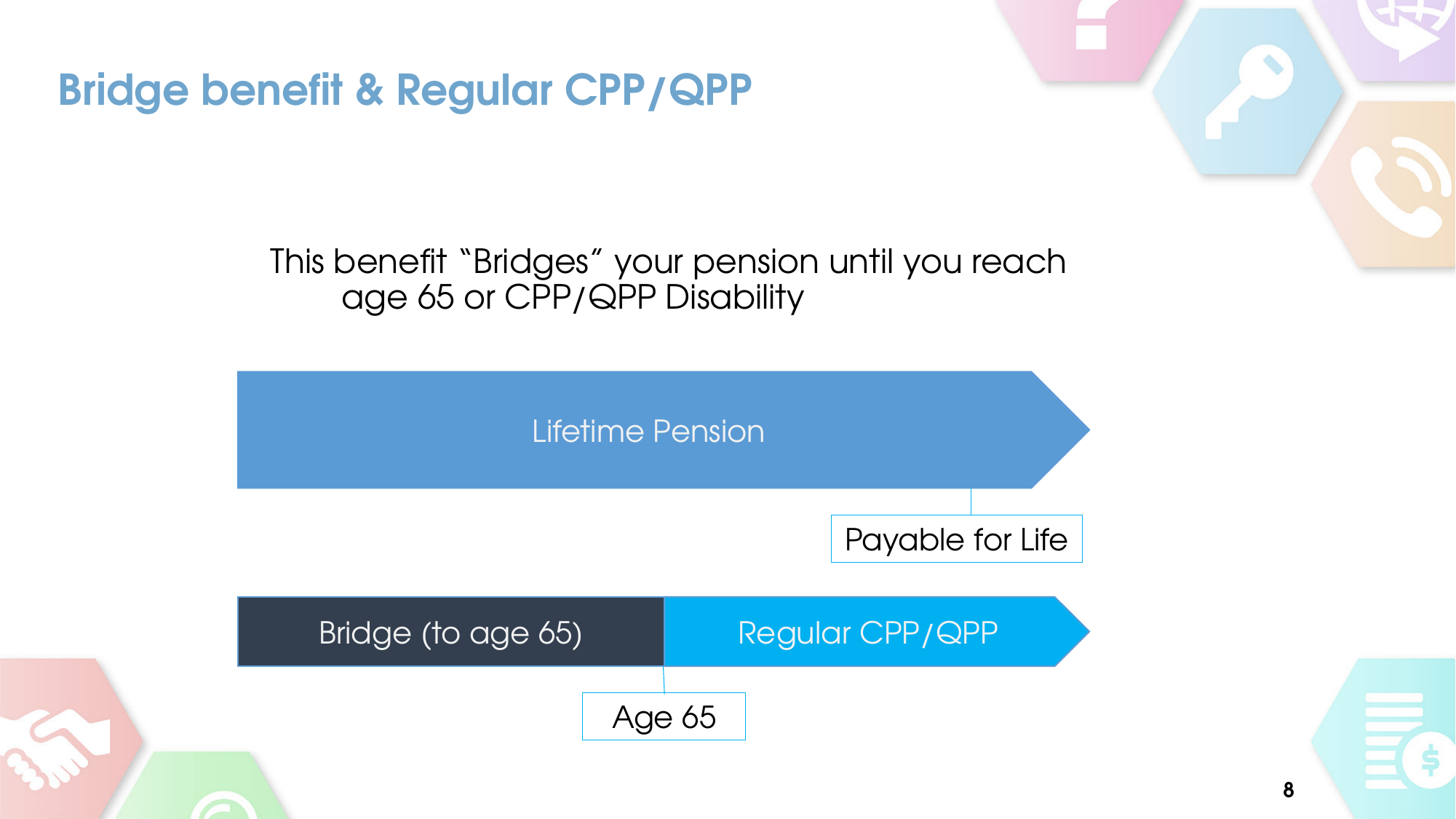

Bridge benefit & Regular CPP/QPP
This benefit “Bridges” your pension until you reach age 65 or CPP/QPP Disability
Lifetime Pension
Payable for Life
Bridge (to age 65)
Regular CPP/QPP
Age 65
8